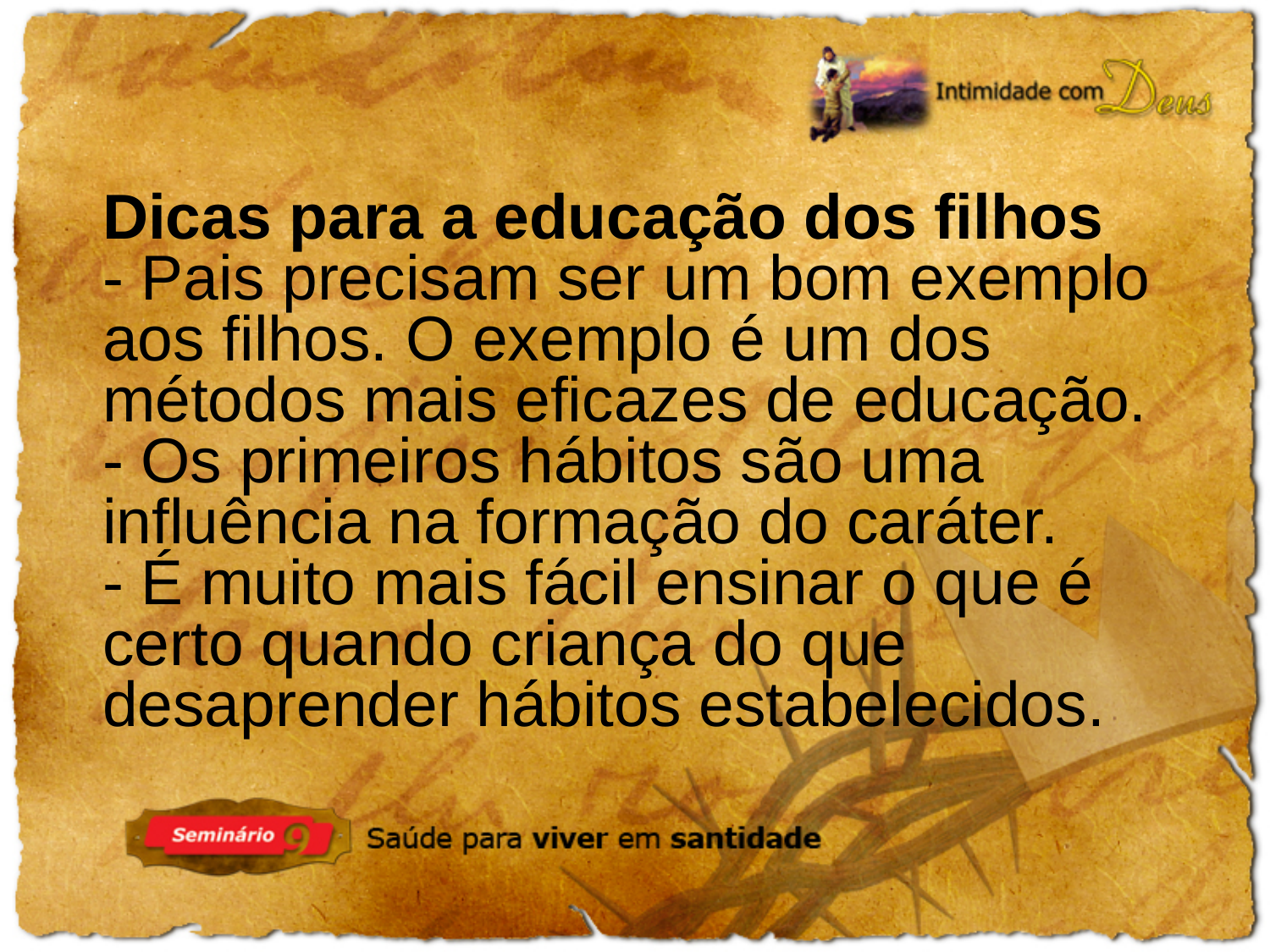

Dicas para a educação dos filhos
- Pais precisam ser um bom exemplo aos filhos. O exemplo é um dos métodos mais eficazes de educação.
- Os primeiros hábitos são uma influência na formação do caráter.
- É muito mais fácil ensinar o que é certo quando criança do que desaprender hábitos estabelecidos.